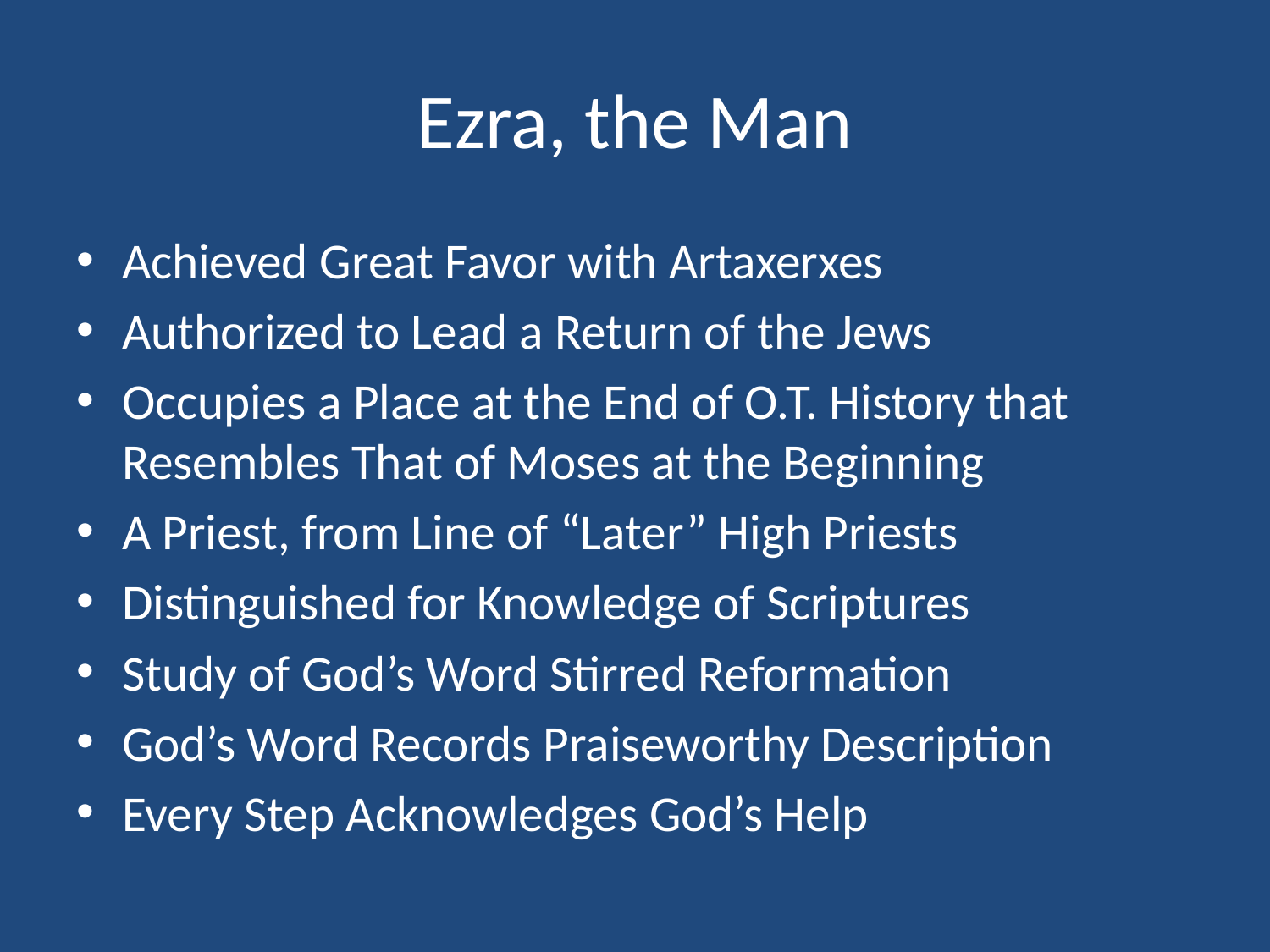

# Ezra, the Man
Achieved Great Favor with Artaxerxes
Authorized to Lead a Return of the Jews
Occupies a Place at the End of O.T. History that Resembles That of Moses at the Beginning
A Priest, from Line of “Later” High Priests
Distinguished for Knowledge of Scriptures
Study of God’s Word Stirred Reformation
God’s Word Records Praiseworthy Description
Every Step Acknowledges God’s Help